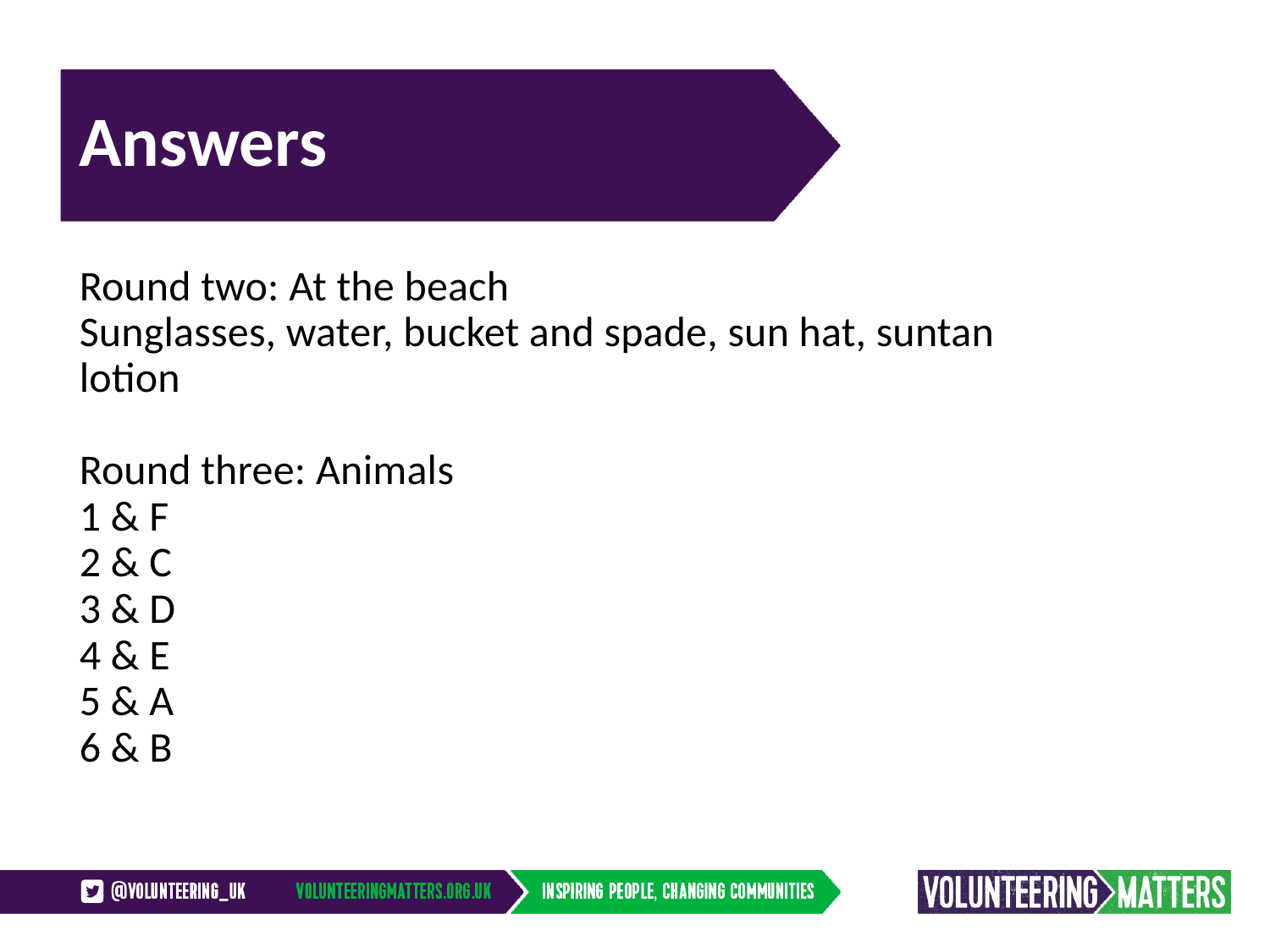

# Answers
Round two: At the beach
Sunglasses, water, bucket and spade, sun hat, suntan lotion

Round three: Animals
1 & F
2 & C
3 & D
4 & E
5 & A
6 & B